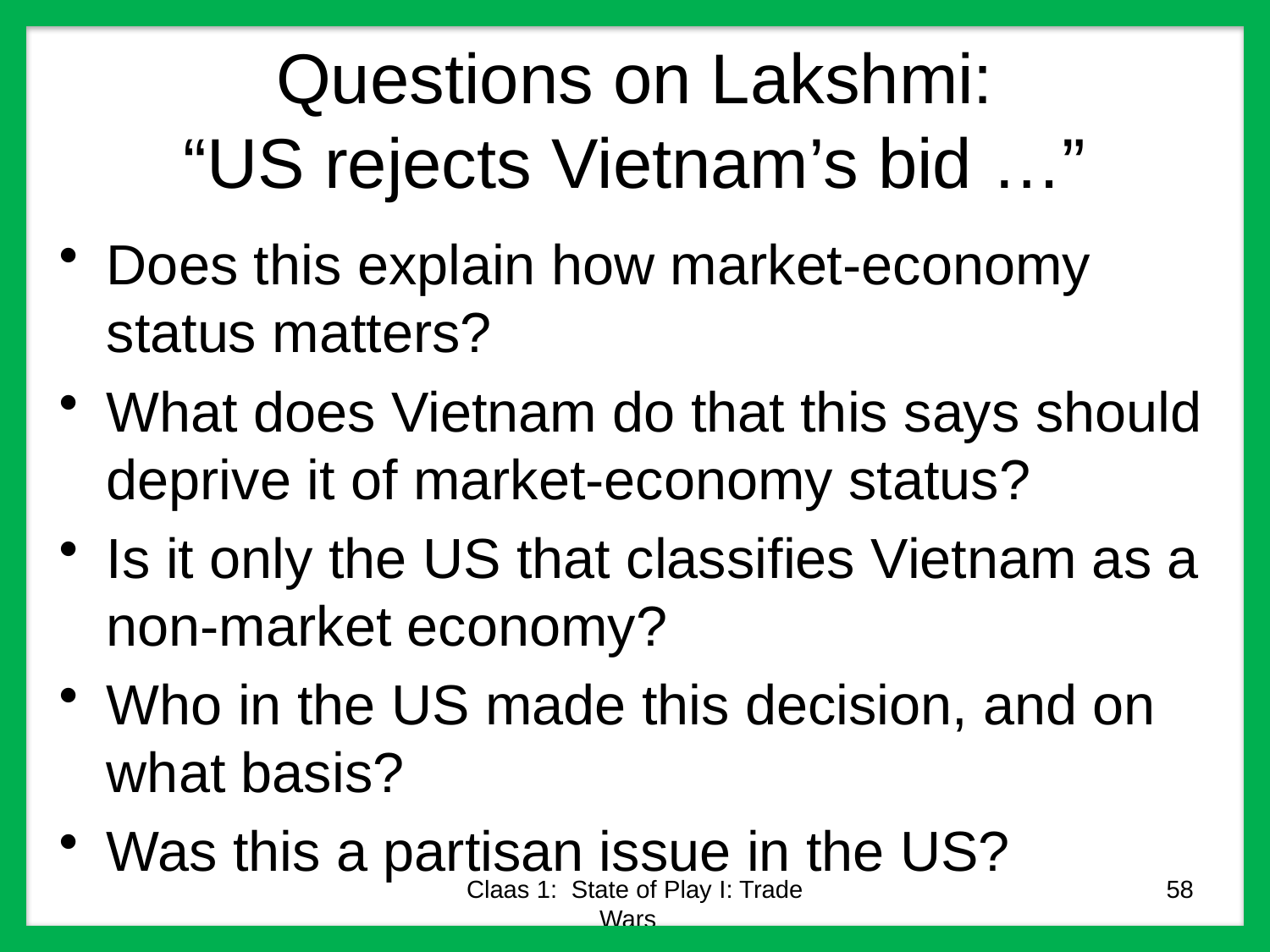

# Questions on Lakshmi: “US rejects Vietnam’s bid …”
Does this explain how market-economy status matters?
What does Vietnam do that this says should deprive it of market-economy status?
Is it only the US that classifies Vietnam as a non-market economy?
Who in the US made this decision, and on what basis?
Was this a partisan issue in the US?
Claas 1:  State of Play I: Trade Wars
58